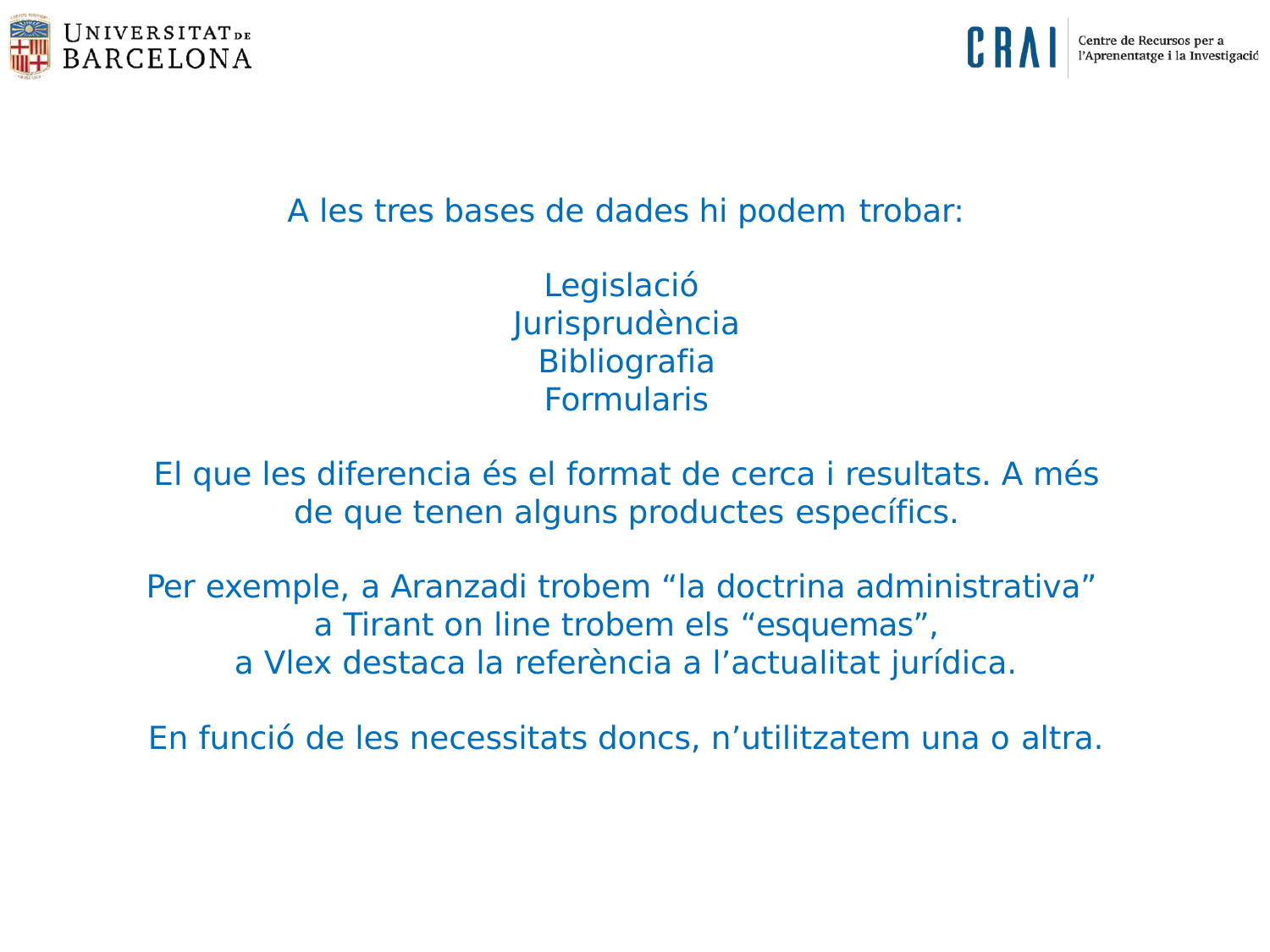

A les tres bases de dades hi podem trobar:

Legislació  Jurisprudència  Bibliografia  Formularis

El que les diferencia és el format de cerca i resultats. A més de que tenen alguns productes específics.

Per exemple, a Aranzadi trobem “la doctrina administrativa”  a Tirant on line trobem els “esquemas”,
a Vlex destaca la referència a l’actualitat jurídica.

En funció de les necessitats doncs, n’utilitzatem una o altra.